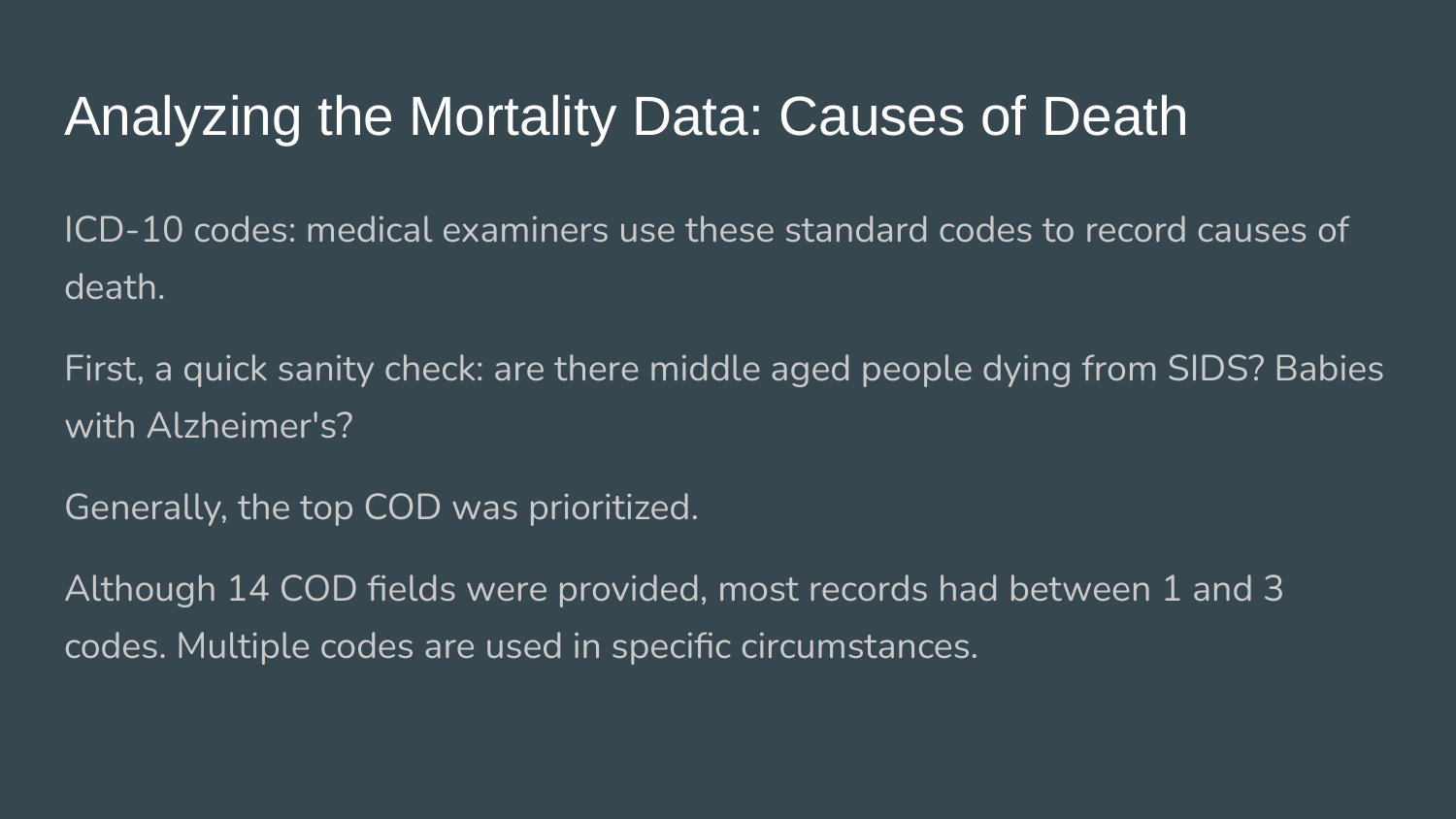

# Analyzing the Mortality Data: Causes of Death
ICD-10 codes: medical examiners use these standard codes to record causes of death.
First, a quick sanity check: are there middle aged people dying from SIDS? Babies with Alzheimer's?
Generally, the top COD was prioritized.
Although 14 COD fields were provided, most records had between 1 and 3 codes. Multiple codes are used in specific circumstances.